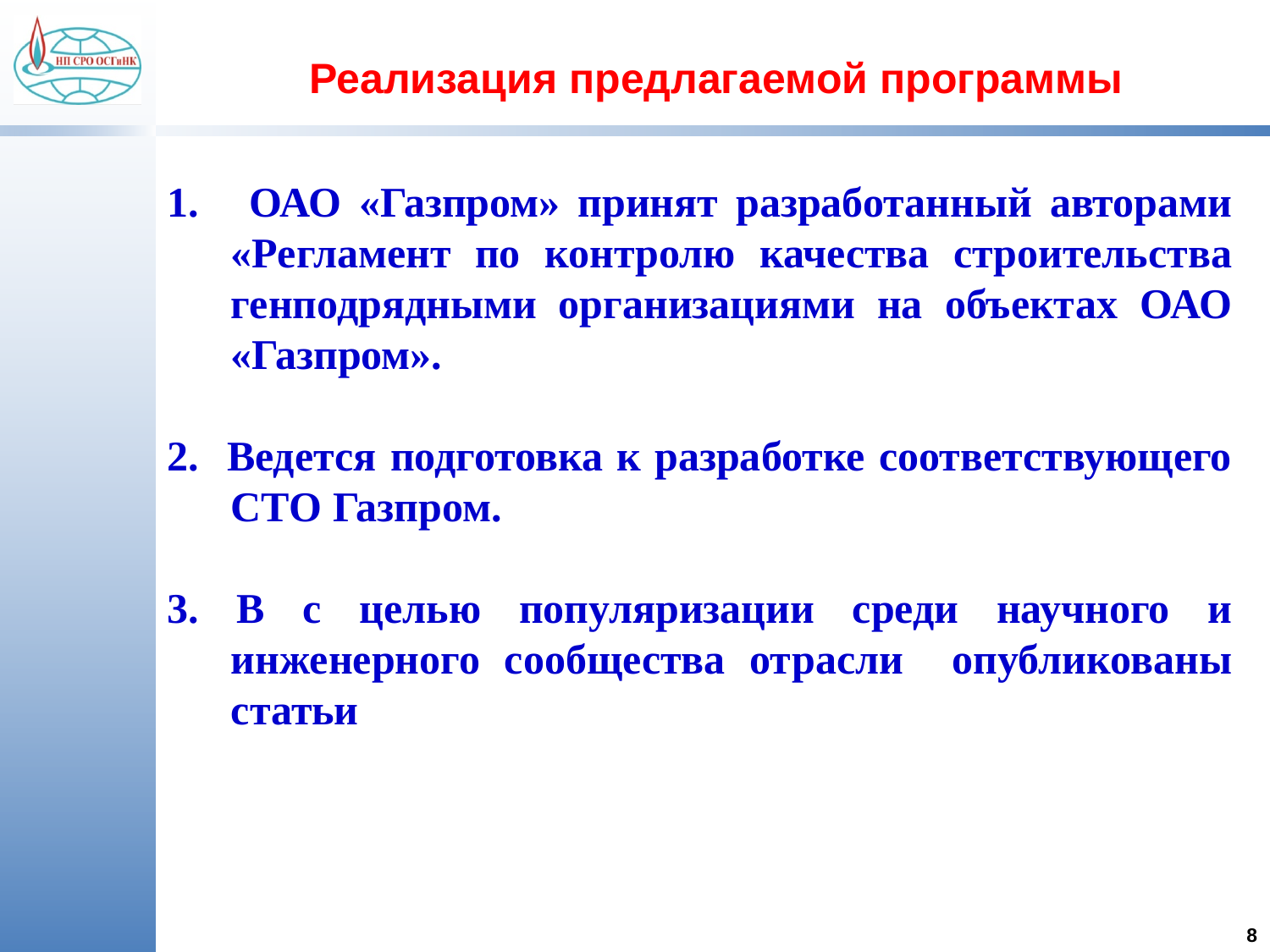

# Реализация предлагаемой программы

 ОАО «Газпром» принят разработанный авторами «Регламент по контролю качества строительства генподрядными организациями на объектах ОАО «Газпром».

2.  Ведется подготовка к разработке соответствующего СТО Газпром.

3. В с целью популяризации среди научного и инженерного сообщества отрасли  опубликованы статьи